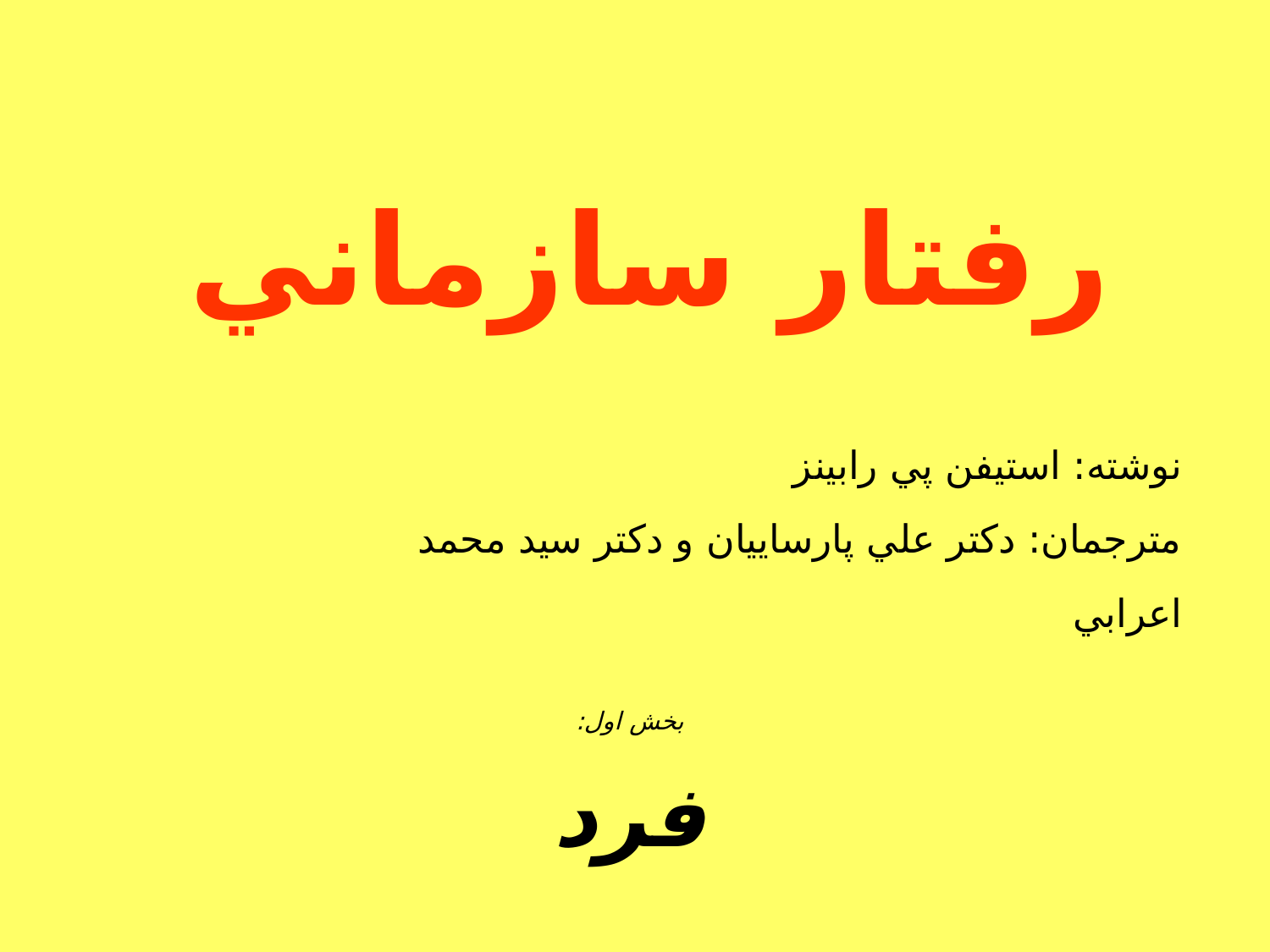

رفتار سازماني
نوشته: استيفن پي رابينز
مترجمان: دكتر علي پارساييان و دكتر سيد محمد اعرابي
بخش اول:
فرد